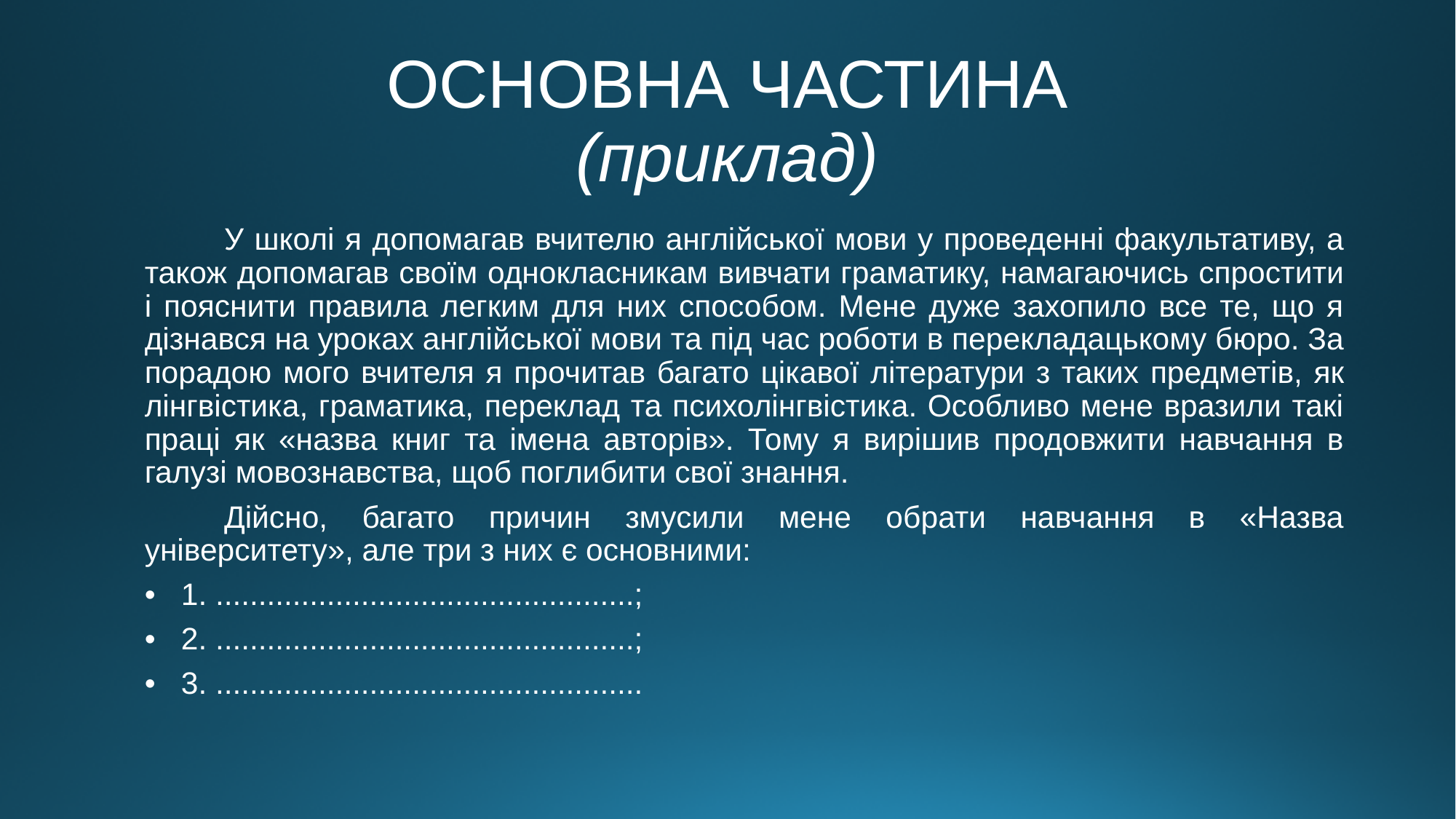

# ОСНОВНА ЧАСТИНА (приклад)
	У школі я допомагав вчителю англійської мови у проведенні факультативу, а також допомагав своїм однокласникам вивчати граматику, намагаючись спростити і пояснити правила легким для них способом. Мене дуже захопило все те, що я дізнався на уроках англійської мови та під час роботи в перекладацькому бюро. За порадою мого вчителя я прочитав багато цікавої літератури з таких предметів, як лінгвістика, граматика, переклад та психолінгвістика. Особливо мене вразили такі праці як «назва книг та імена авторів». Тому я вирішив продовжити навчання в галузі мовознавства, щоб поглибити свої знання.
	Дійсно, багато причин змусили мене обрати навчання в «Назва університету», але три з них є основними:
•   1. .................................................;
•   2. .................................................;
•   3. ..................................................